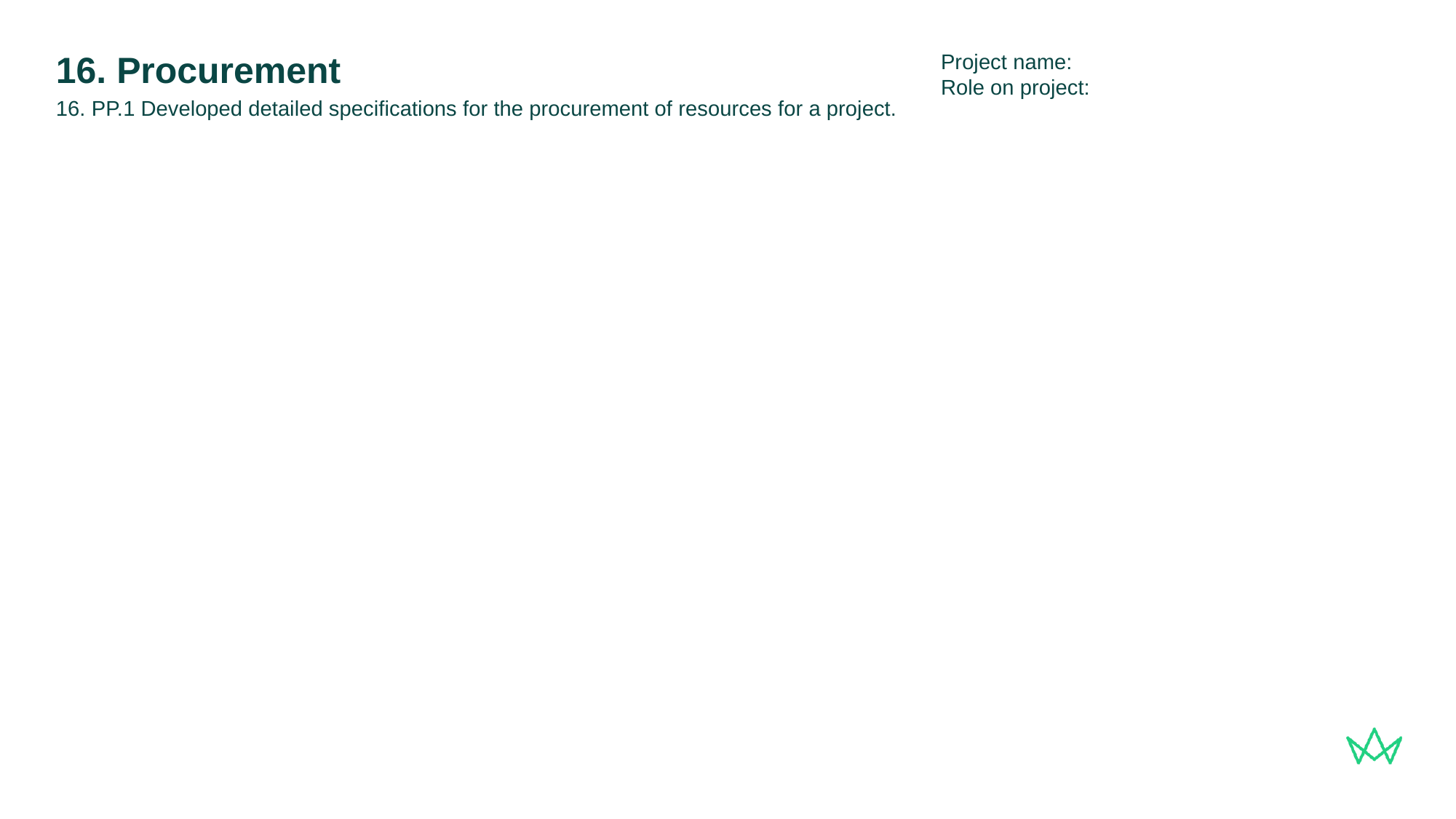

Project name:
Role on project:
# 16. Procurement
16. PP.1 Developed detailed specifications for the procurement of resources for a project.